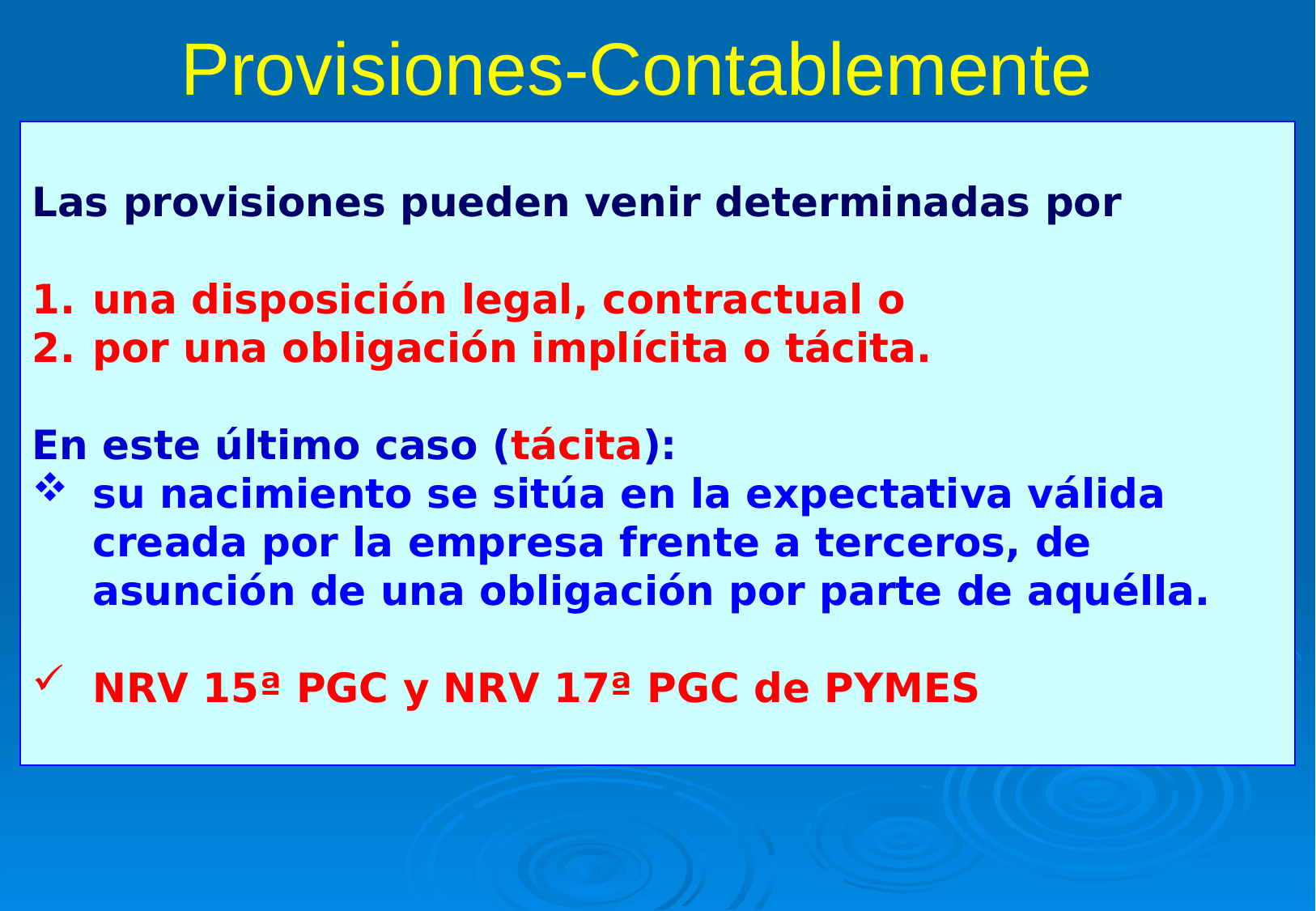

# Provisiones-Contablemente

Las provisiones pueden venir determinadas por

una disposición legal, contractual o
por una obligación implícita o tácita.

En este último caso (tácita):
su nacimiento se sitúa en la expectativa válida creada por la empresa frente a terceros, de asunción de una obligación por parte de aquélla.

NRV 15ª PGC y NRV 17ª PGC de PYMES

231